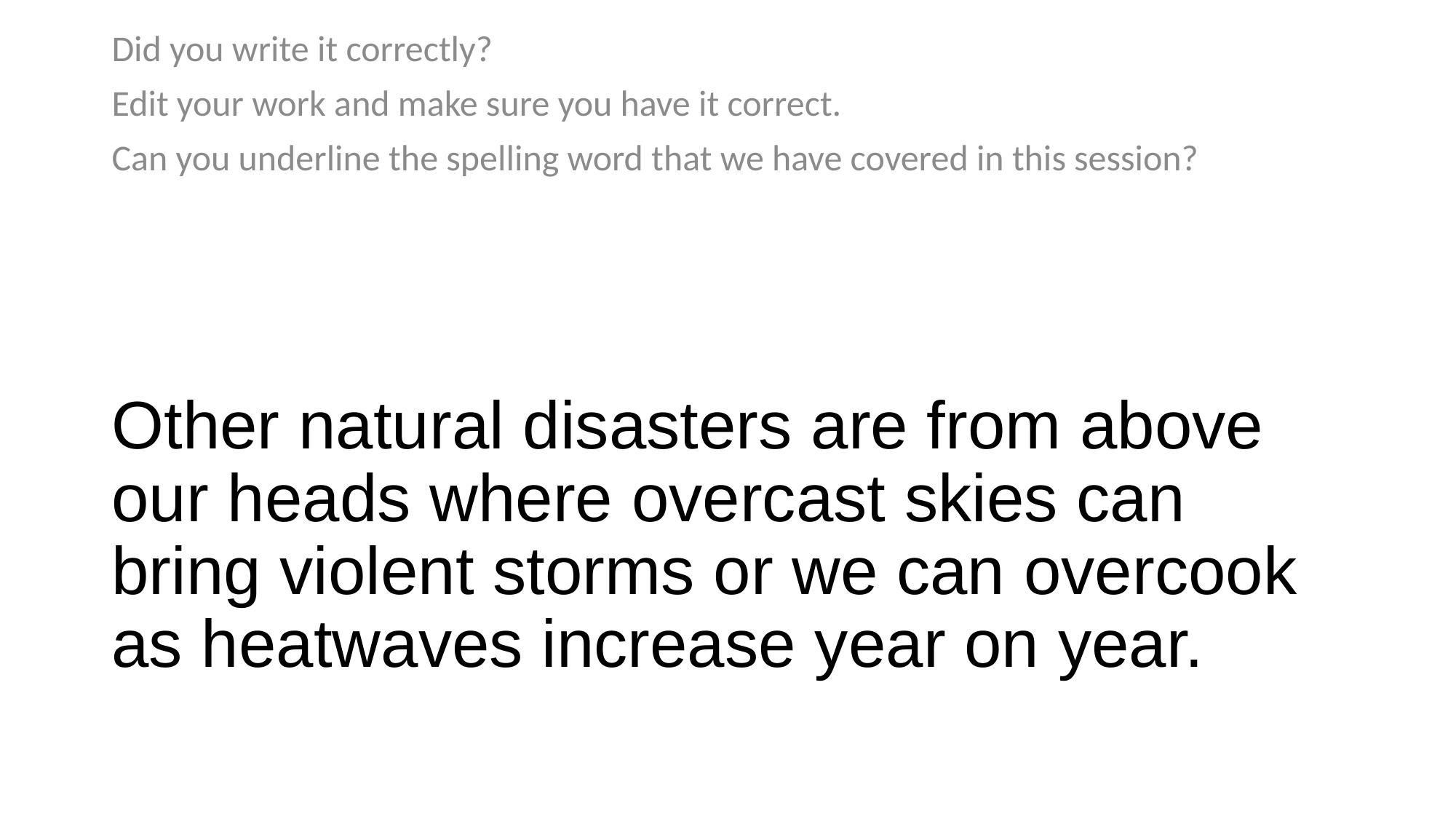

Did you write it correctly?
Edit your work and make sure you have it correct.
Can you underline the spelling word that we have covered in this session?
# Other natural disasters are from above our heads where overcast skies can bring violent storms or we can overcook as heatwaves increase year on year.